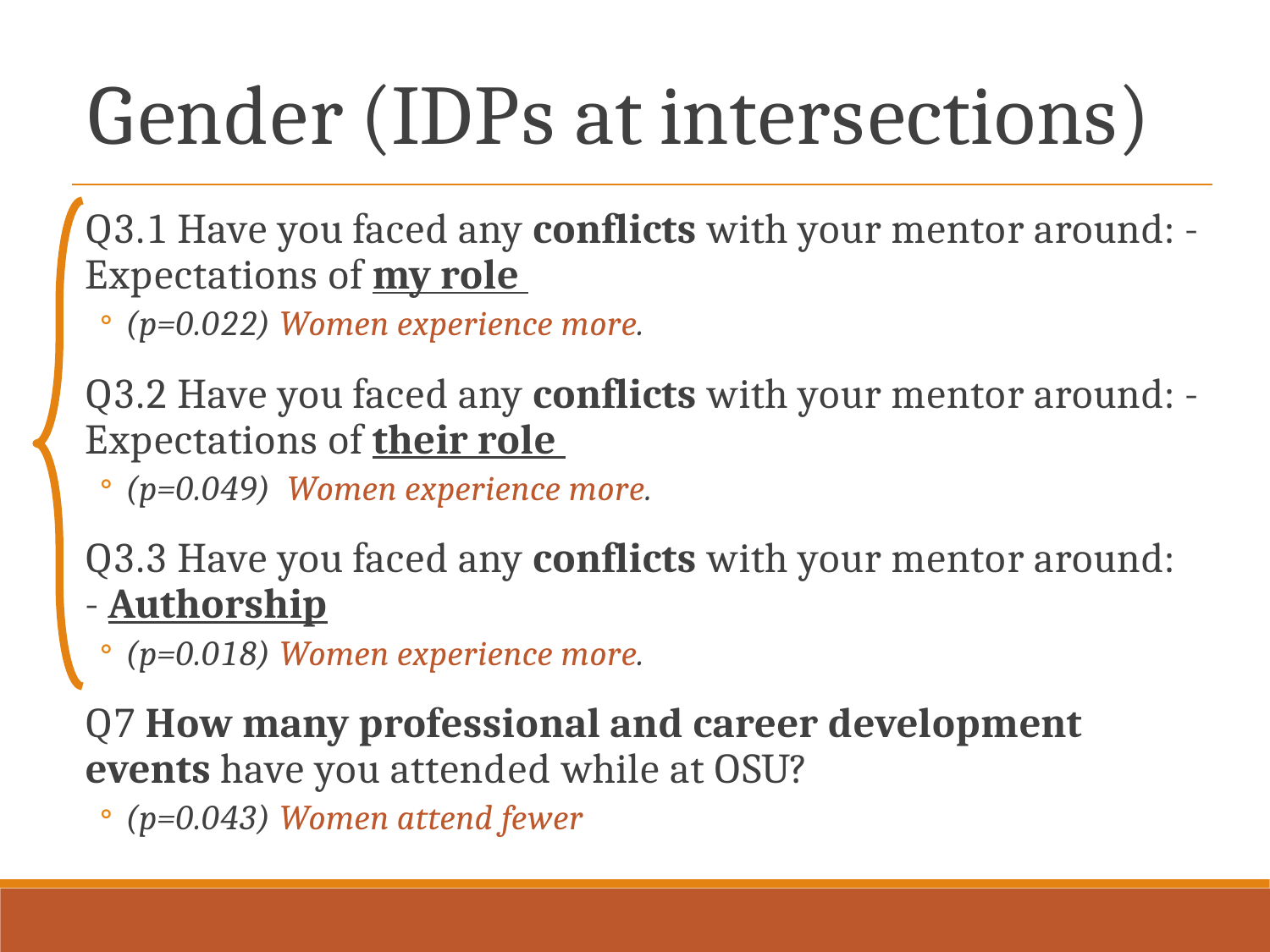

# Gender (IDPs at intersections)

Q3.1 Have you faced any conflicts with your mentor around: - Expectations of my role
(p=0.022) Women experience more.
Q3.2 Have you faced any conflicts with your mentor around: - Expectations of their role
(p=0.049)  Women experience more.
Q3.3 Have you faced any conflicts with your mentor around:   - Authorship
(p=0.018) Women experience more.
Q7 How many professional and career development events have you attended while at OSU?
(p=0.043) Women attend fewer